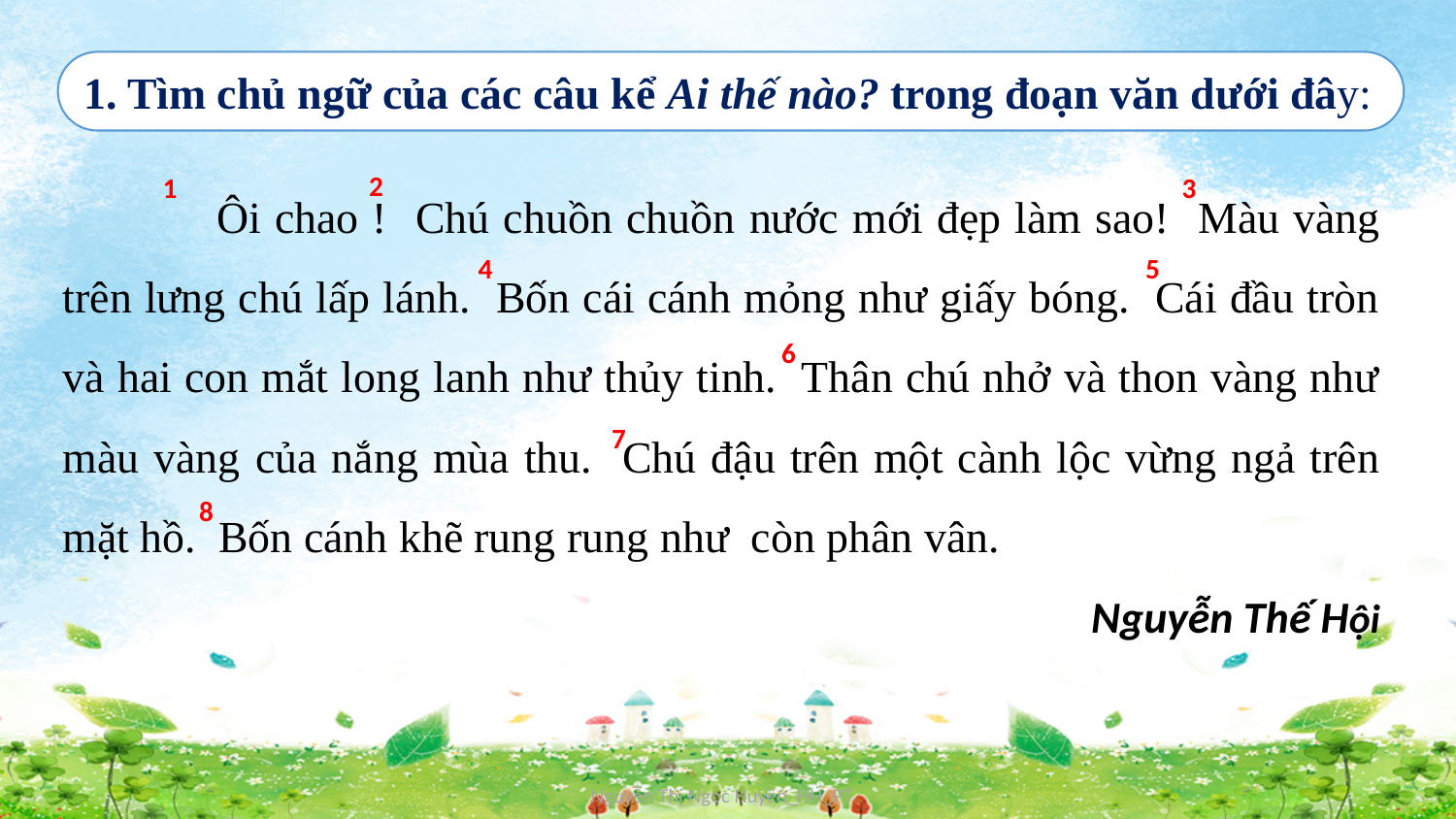

1. Tìm chủ ngữ của các câu kể Ai thế nào? trong đoạn văn dưới đây:
           Ôi chao !  Chú chuồn chuồn nước mới đẹp làm sao!  Màu vàng trên lưng chú lấp lánh.  Bốn cái cánh mỏng như giấy bóng.  Cái đầu tròn và hai con mắt long lanh như thủy tinh.  Thân chú nhở và thon vàng như màu vàng của nắng mùa thu.  Chú đậu trên một cành lộc vừng ngả trên mặt hồ.  Bốn cánh khẽ rung rung như  còn phân vân.
Nguyễn Thế Hội
2
1
3
4
5
6
7
8